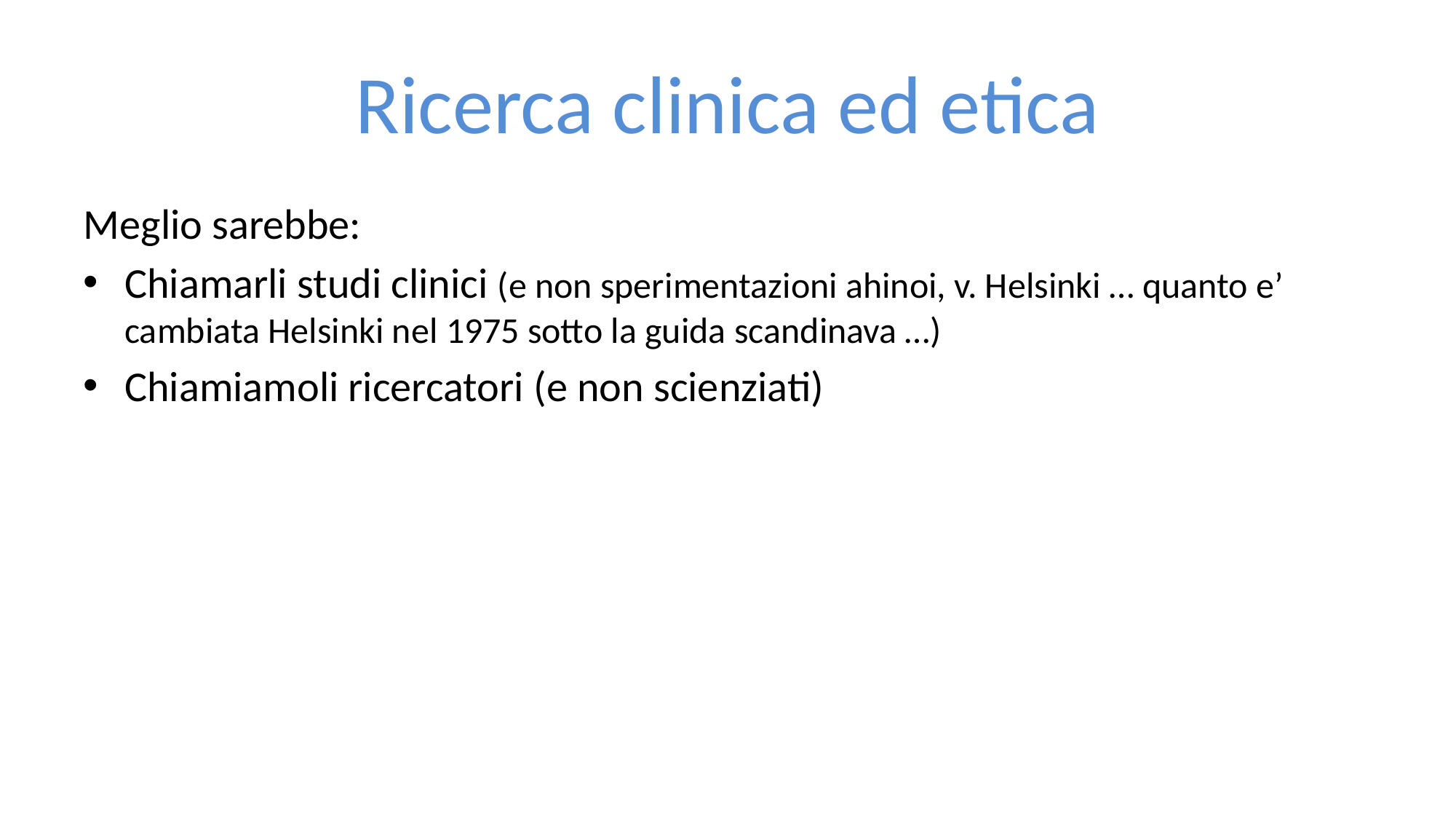

# Ricerca clinica ed etica
Meglio sarebbe:
Chiamarli studi clinici (e non sperimentazioni ahinoi, v. Helsinki … quanto e’ cambiata Helsinki nel 1975 sotto la guida scandinava …)
Chiamiamoli ricercatori (e non scienziati)